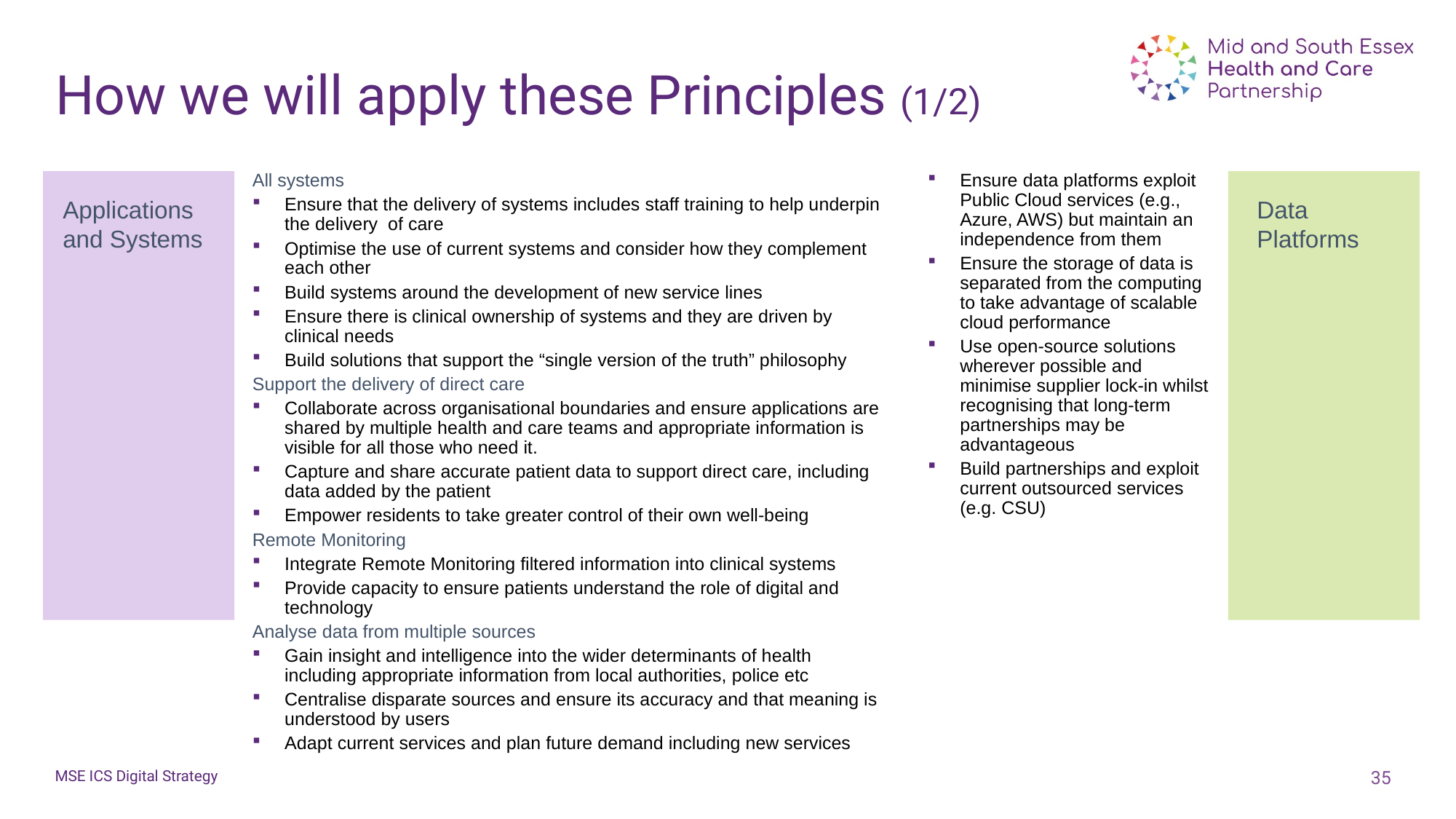

# How we will apply these Principles (1/2)

All systems
Ensure that the delivery of systems includes staff training to help underpin the delivery  of care
Optimise the use of current systems and consider how they complement each other
Build systems around the development of new service lines
Ensure there is clinical ownership of systems and they are driven by clinical needs
Build solutions that support the “single version of the truth” philosophy
Support the delivery of direct care
Collaborate across organisational boundaries and ensure applications are shared by multiple health and care teams and appropriate information is visible for all those who need it.
Capture and share accurate patient data to support direct care, including data added by the patient
Empower residents to take greater control of their own well-being
Remote Monitoring
Integrate Remote Monitoring filtered information into clinical systems
Provide capacity to ensure patients understand the role of digital and technology
Analyse data from multiple sources
Gain insight and intelligence into the wider determinants of health including appropriate information from local authorities, police etc
Centralise disparate sources and ensure its accuracy and that meaning is understood by users
Adapt current services and plan future demand including new services
Ensure data platforms exploit Public Cloud services (e.g., Azure, AWS) but maintain an independence from them
Ensure the storage of data is separated from the computing to take advantage of scalable cloud performance
Use open-source solutions wherever possible and minimise supplier lock-in whilst recognising that long-term partnerships may be advantageous
Build partnerships and exploit current outsourced services (e.g. CSU)

Applications and Systems
Data Platforms